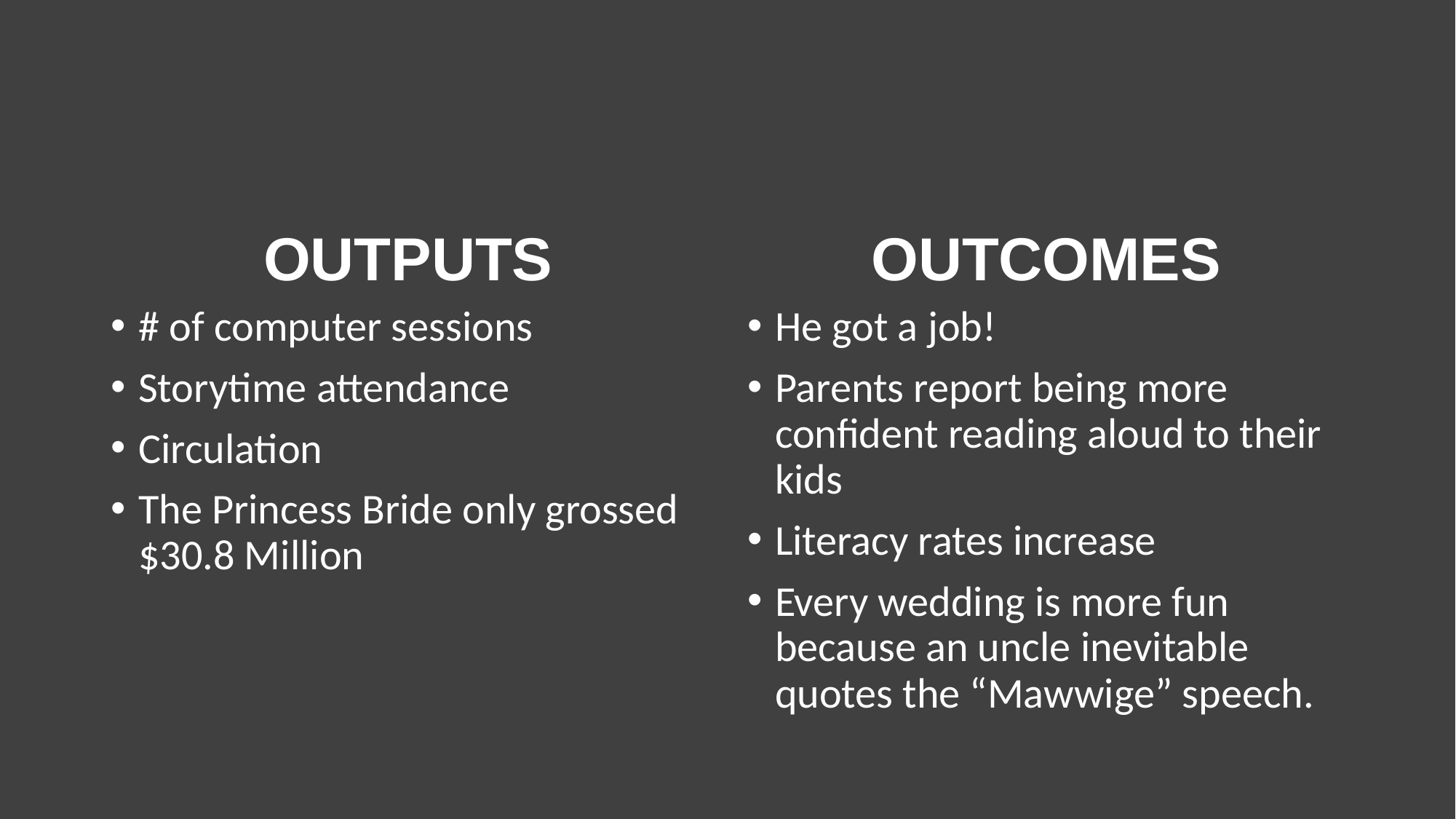

OUTPUTS
OUTCOMES
# of computer sessions
Storytime attendance
Circulation
The Princess Bride only grossed $30.8 Million

He got a job!
Parents report being more confident reading aloud to their kids
Literacy rates increase
Every wedding is more fun because an uncle inevitable quotes the “Mawwige” speech.